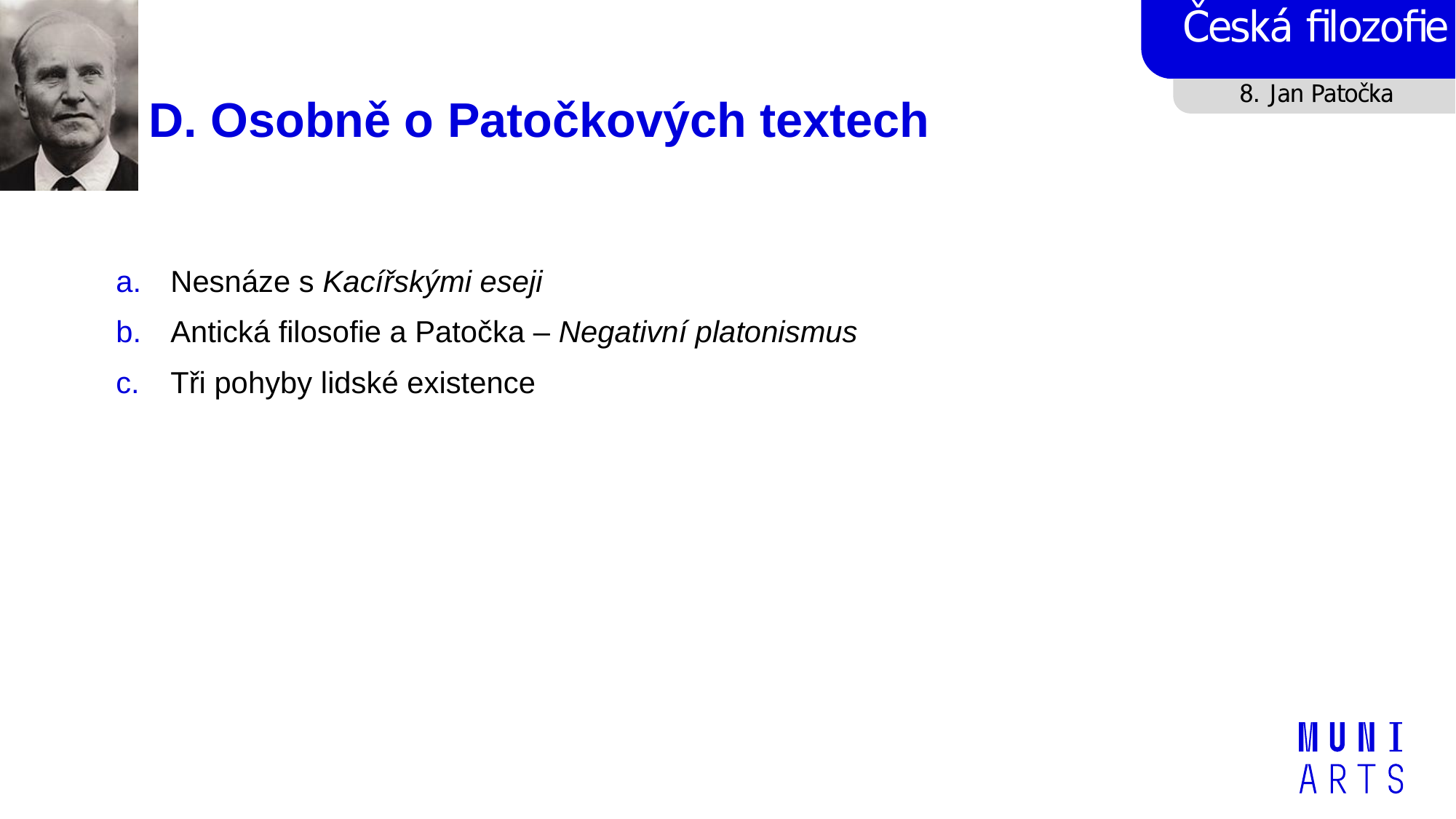

8. Jan Patočka
# D. Osobně o Patočkových textech

Nesnáze s Kacířskými eseji
Antická filosofie a Patočka – Negativní platonismus
Tři pohyby lidské existence